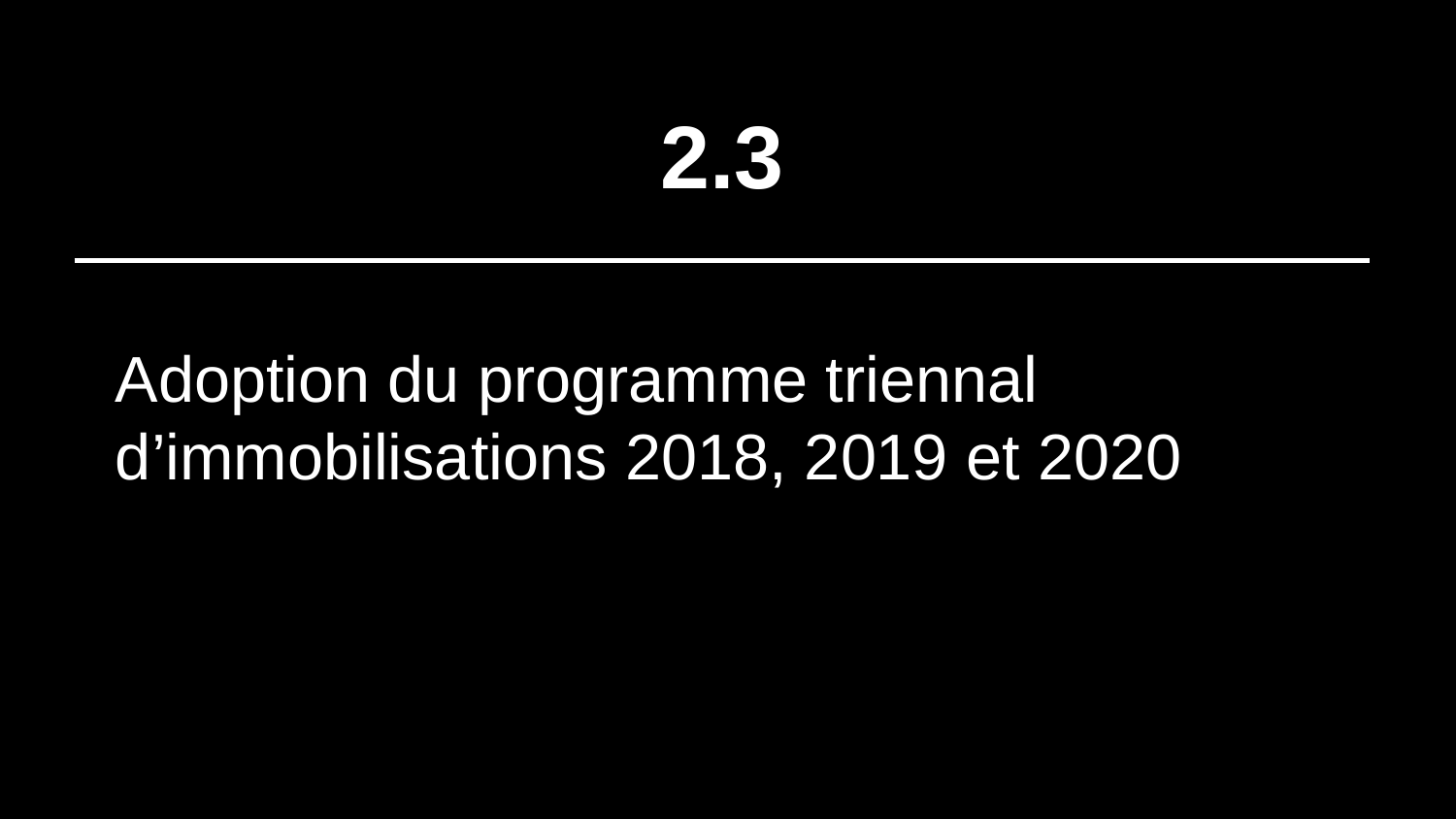

# 2.3

Adoption du programme triennal d’immobilisations 2018, 2019 et 2020